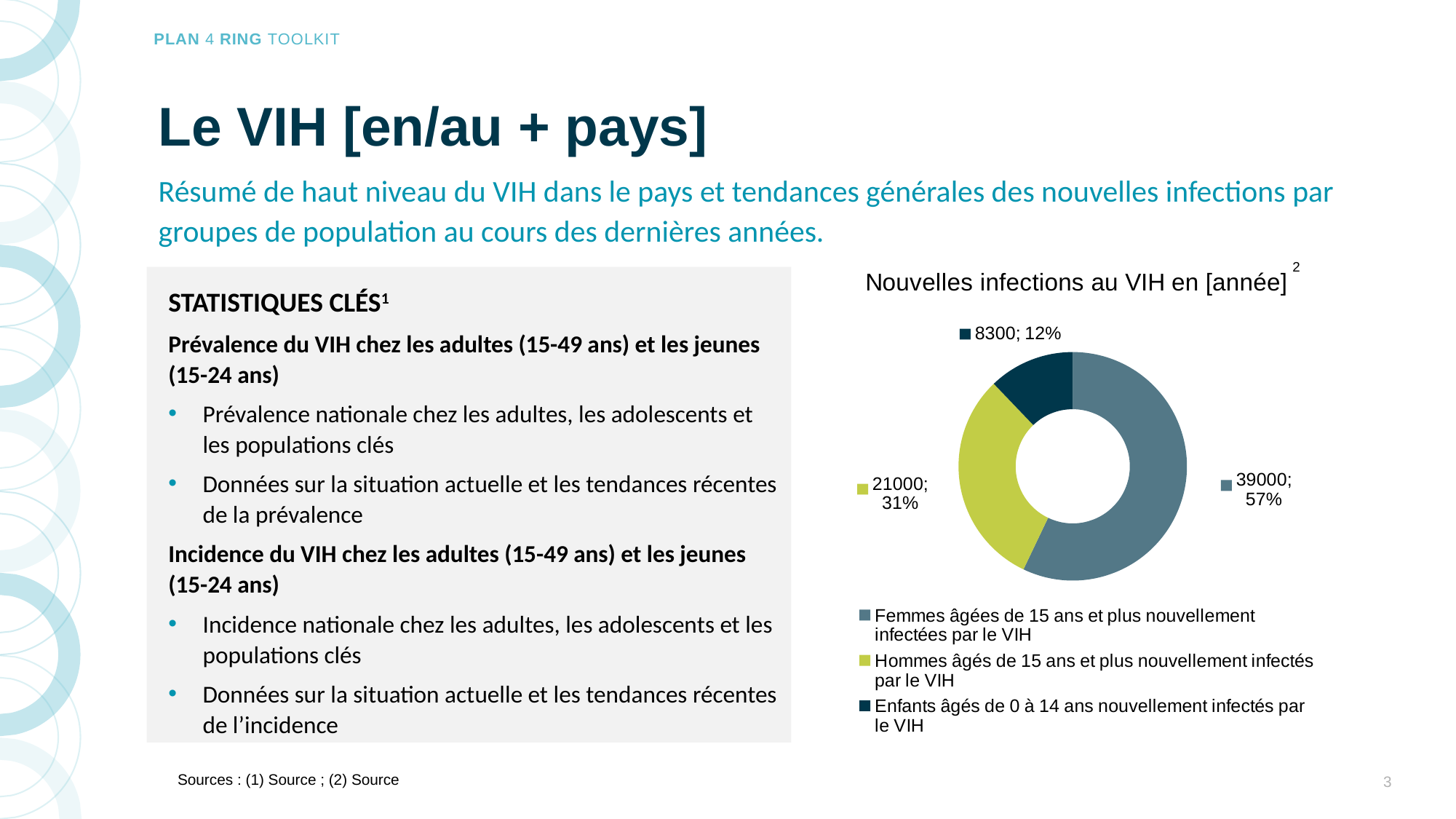

# Le VIH [en/au + pays]
Résumé de haut niveau du VIH dans le pays et tendances générales des nouvelles infections par groupes de population au cours des dernières années.

### Chart: Nouvelles infections au VIH en [année]

| Category | EXAMPLE GRAPH: Zambians Newly Infected with HIV in 2020 |
|---|---|
| Femmes âgées de 15 ans et plus nouvellement infectées par le VIH | 39000.0 |
| Hommes âgés de 15 ans et plus nouvellement infectés par le VIH | 21000.0 |
| Enfants âgés de 0 à 14 ans nouvellement infectés par le VIH | 8300.0 |
2
STATISTIQUES CLÉS1
Prévalence du VIH chez les adultes (15-49 ans) et les jeunes (15-24 ans)
Prévalence nationale chez les adultes, les adolescents et les populations clés
Données sur la situation actuelle et les tendances récentes de la prévalence
Incidence du VIH chez les adultes (15-49 ans) et les jeunes (15-24 ans)
Incidence nationale chez les adultes, les adolescents et les populations clés
Données sur la situation actuelle et les tendances récentes de l’incidence
Sources : (1) Source ; (2) Source
3